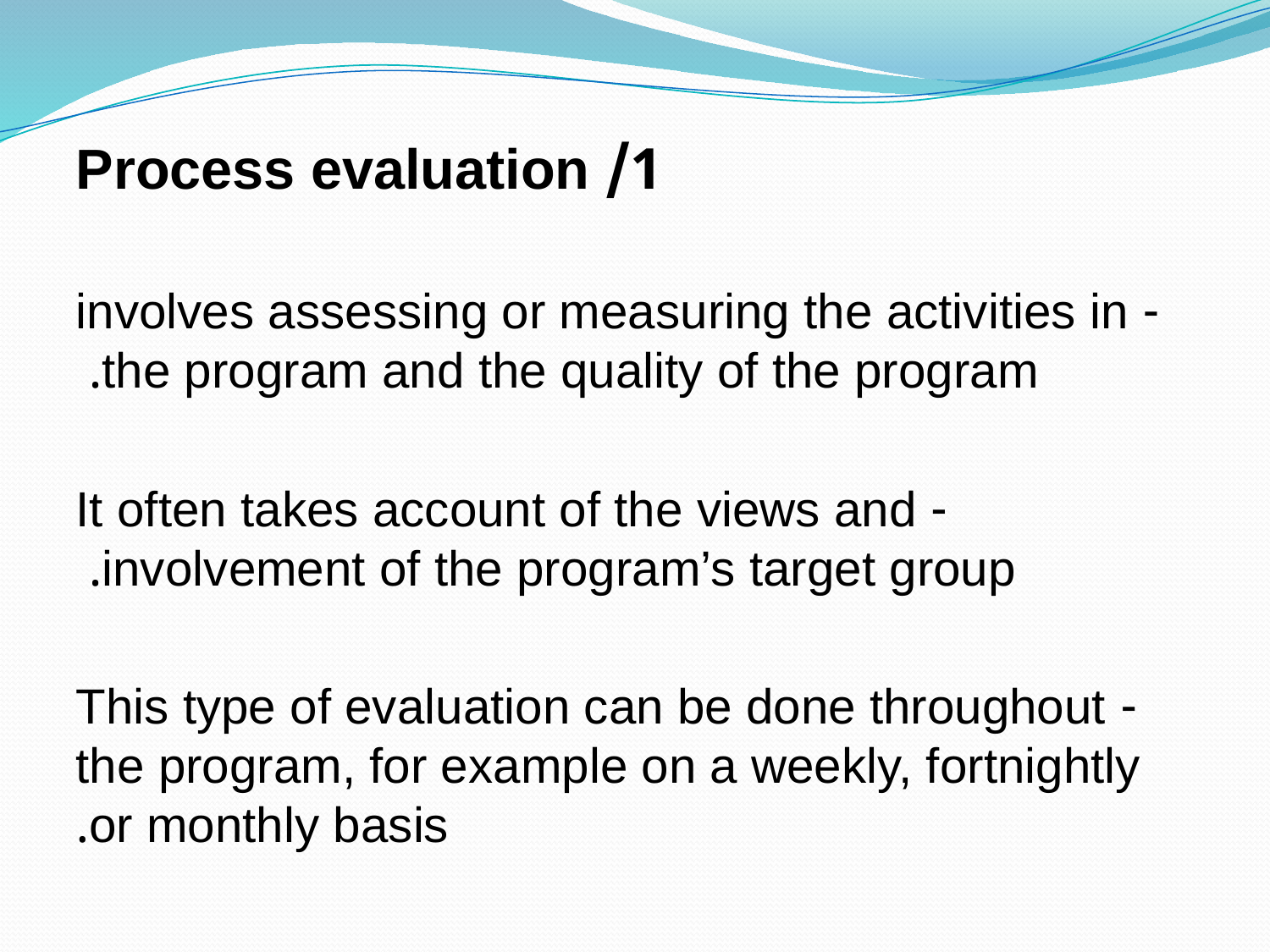

1/ Process evaluation

- involves assessing or measuring the activities in the program and the quality of the program.

- It often takes account of the views and involvement of the program’s target group.

- This type of evaluation can be done throughout the program, for example on a weekly, fortnightly or monthly basis.